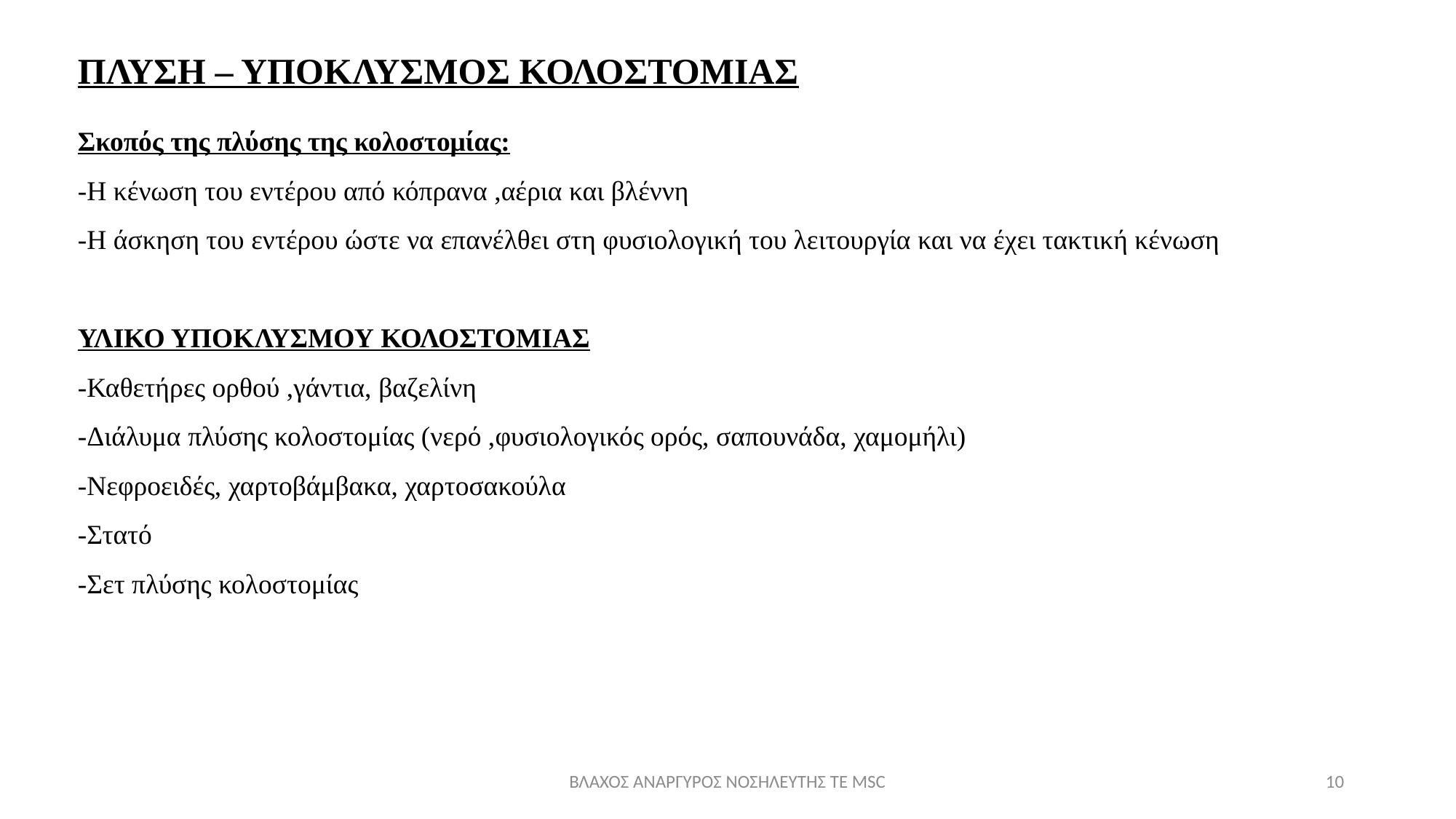

ΠΛΥΣΗ – ΥΠΟΚΛΥΣΜΟΣ ΚΟΛΟΣΤΟΜΙΑΣ

Σκοπός της πλύσης της κολοστομίας:
-Η κένωση του εντέρου από κόπρανα ,αέρια και βλέννη
-Η άσκηση του εντέρου ώστε να επανέλθει στη φυσιολογική του λειτουργία και να έχει τακτική κένωση

ΥΛΙΚΟ ΥΠΟΚΛΥΣΜΟΥ ΚΟΛΟΣΤΟΜΙΑΣ
-Καθετήρες ορθού ,γάντια, βαζελίνη
-Διάλυμα πλύσης κολοστομίας (νερό ,φυσιολογικός ορός, σαπουνάδα, χαμομήλι)
-Νεφροειδές, χαρτοβάμβακα, χαρτοσακούλα
-Στατό
-Σετ πλύσης κολοστομίας

ΒΛΑΧΟΣ ΑΝΑΡΓΥΡΟΣ ΝΟΣΗΛΕΥΤΗΣ ΤΕ MSC
10